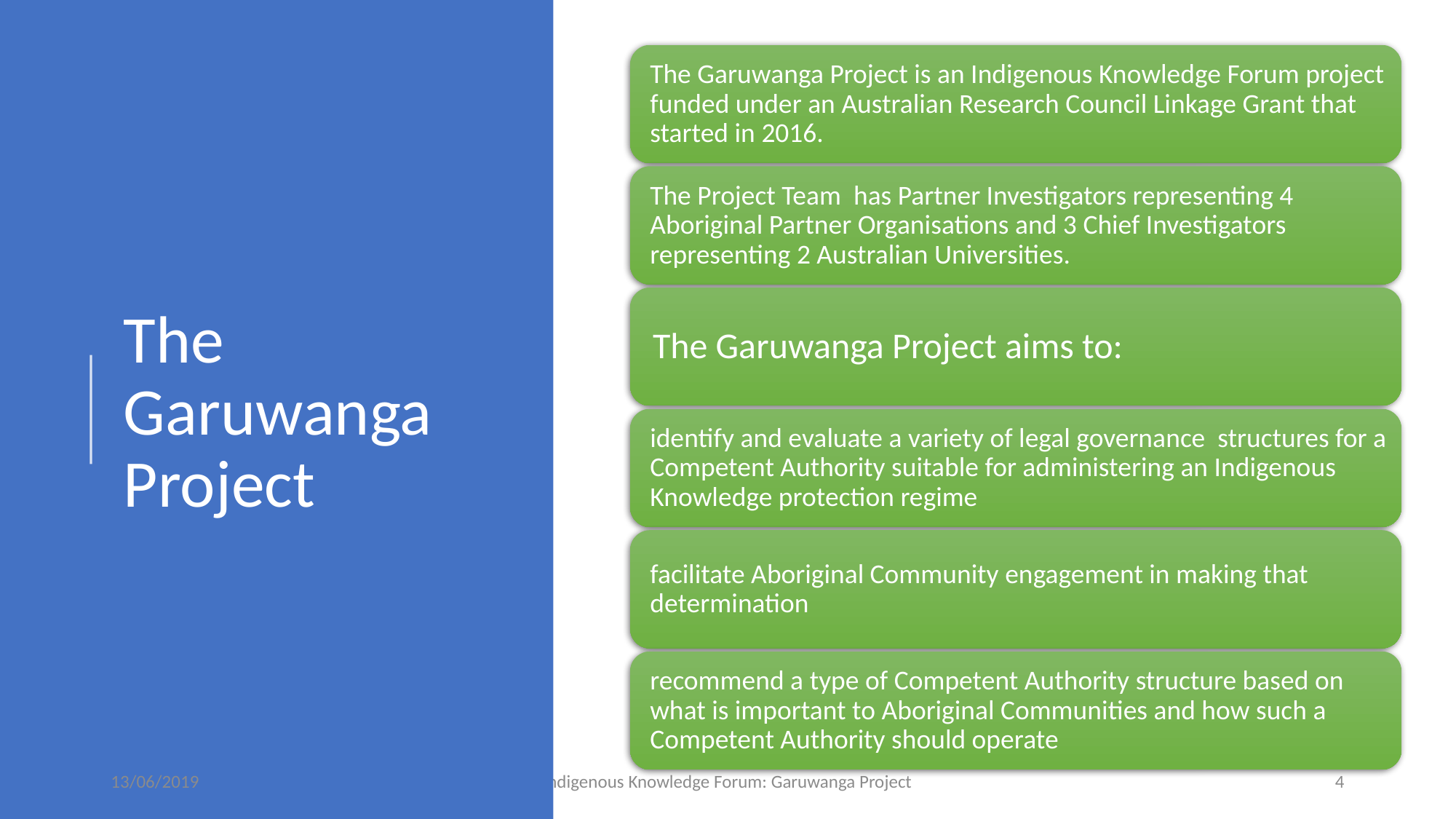

The Garuwanga Project is an Indigenous Knowledge Forum project funded under an Australian Research Council Linkage Grant that started in 2016.
The Project Team  has Partner Investigators representing 4 Aboriginal Partner Organisations and 3 Chief Investigators representing 2 Australian Universities.
The Garuwanga Project aims to:
identify and evaluate a variety of legal governance  structures for a Competent Authority suitable for administering an Indigenous Knowledge protection regime
facilitate Aboriginal Community engagement in making that determination
recommend a type of Competent Authority structure based on what is important to Aboriginal Communities and how such a Competent Authority should operate
# The Garuwanga Project
13/06/2019
Indigenous Knowledge Forum: Garuwanga Project
4